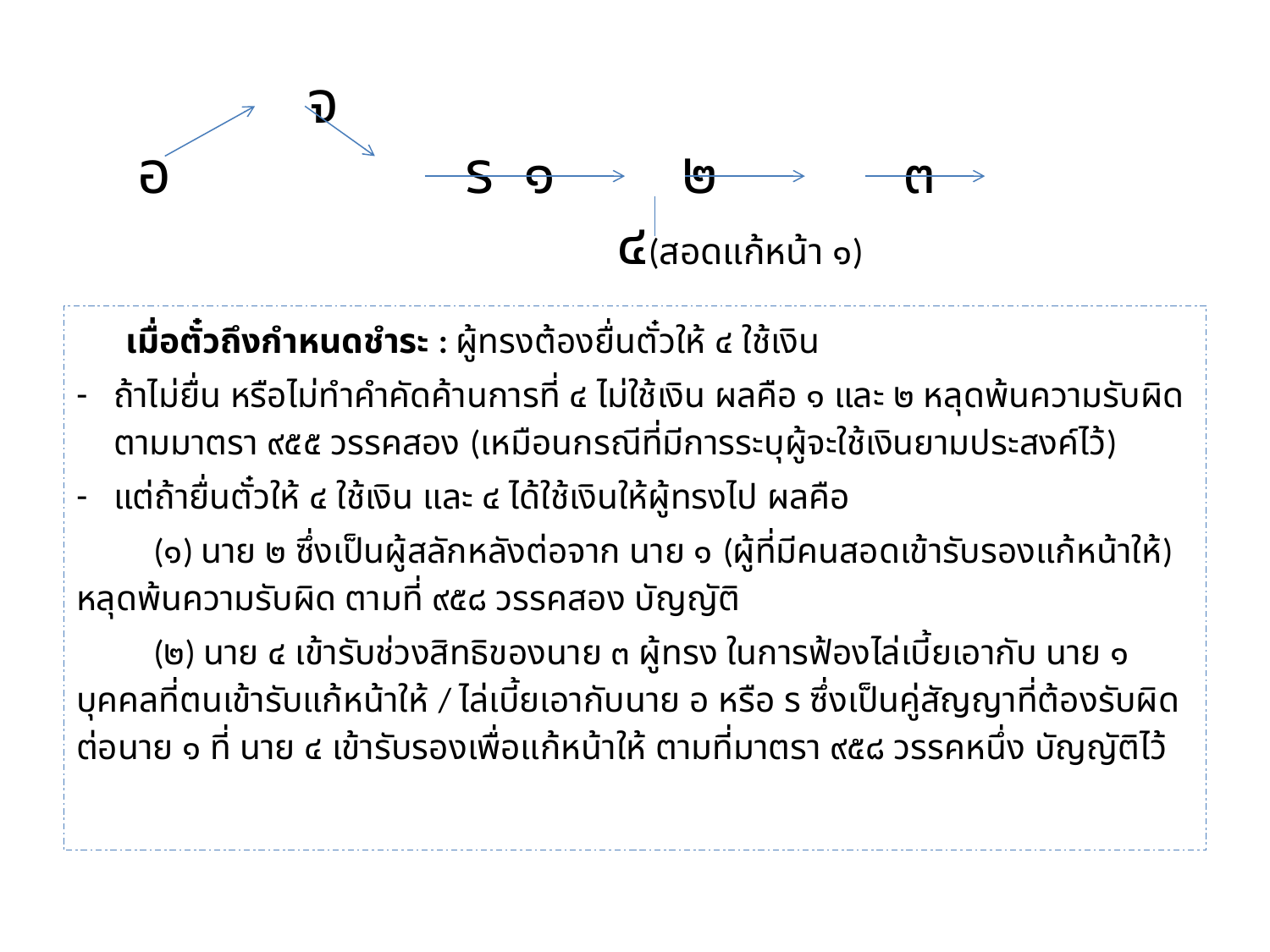

# จ อ                   ร		๑	    ๒            ๓ ๔(สอดแก้หน้า ๑)
เมื่อตั๋วถึงกำหนดชำระ : ผู้ทรงต้องยื่นตั๋วให้ ๔ ใช้เงิน
ถ้าไม่ยื่น หรือไม่ทำคำคัดค้านการที่ ๔ ไม่ใช้เงิน ผลคือ ๑ และ ๒ หลุดพ้นความรับผิด ตามมาตรา ๙๕๕ วรรคสอง (เหมือนกรณีที่มีการระบุผู้จะใช้เงินยามประสงค์ไว้)
แต่ถ้ายื่นตั๋วให้ ๔ ใช้เงิน และ ๔ ได้ใช้เงินให้ผู้ทรงไป ผลคือ
	(๑) นาย ๒ ซึ่งเป็นผู้สลักหลังต่อจาก นาย ๑ (ผู้ที่มีคนสอดเข้ารับรองแก้หน้าให้) หลุดพ้นความรับผิด ตามที่ ๙๕๘ วรรคสอง บัญญัติ
	(๒) นาย ๔ เข้ารับช่วงสิทธิของนาย ๓ ผู้ทรง ในการฟ้องไล่เบี้ยเอากับ นาย ๑ บุคคลที่ตนเข้ารับแก้หน้าให้ / ไล่เบี้ยเอากับนาย อ หรือ ร ซึ่งเป็นคู่สัญญาที่ต้องรับผิดต่อนาย ๑ ที่ นาย ๔ เข้ารับรองเพื่อแก้หน้าให้ ตามที่มาตรา ๙๕๘ วรรคหนึ่ง บัญญัติไว้